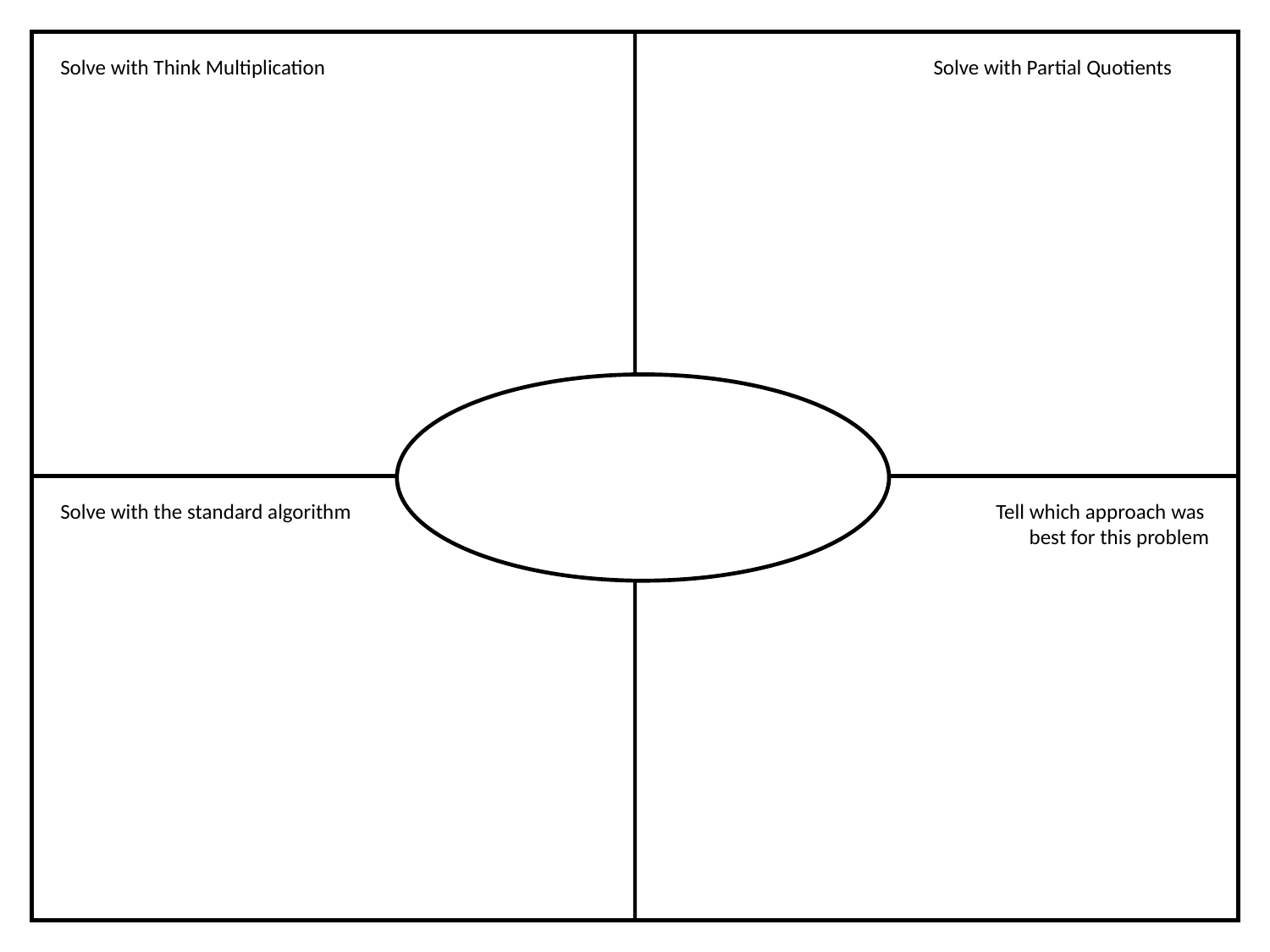

Solve with Think Multiplication
Solve with Partial Quotients

Solve with the standard algorithm
Tell which approach was
best for this problem